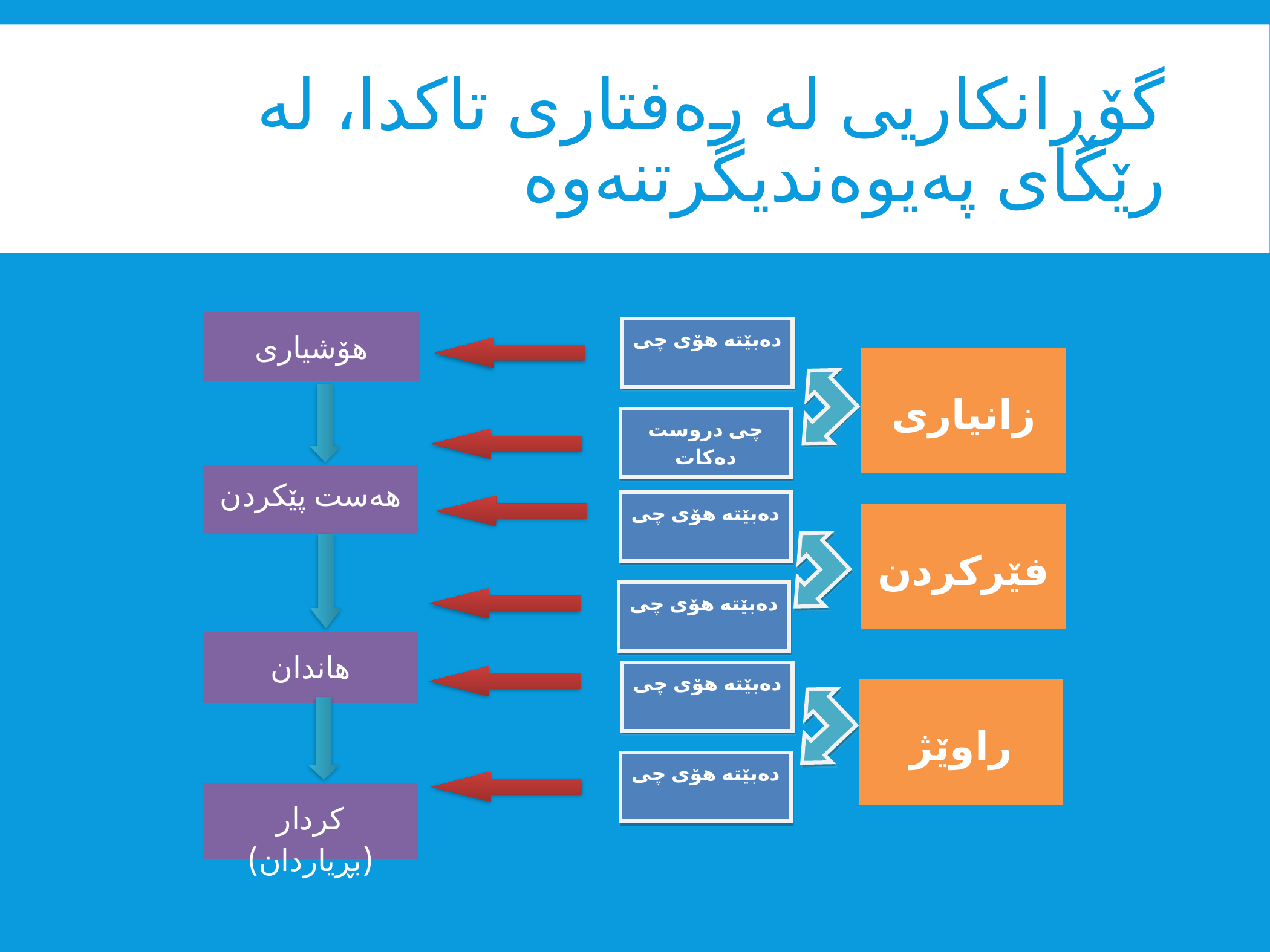

# گۆڕانکاریی لە رەفتاری تاکدا، لە رێگای پەیوەندیگرتنەوە
هۆشیاری
دەبێتە هۆی چی

زانیاری

چی دروست دەکات

هەست پێکردن

دەبێتە هۆی چی

فێرکردن

دەبێتە هۆی چی

هاندان

دەبێتە هۆی چی

راوێژ

دەبێتە هۆی چی

کردار (بڕیاردان)